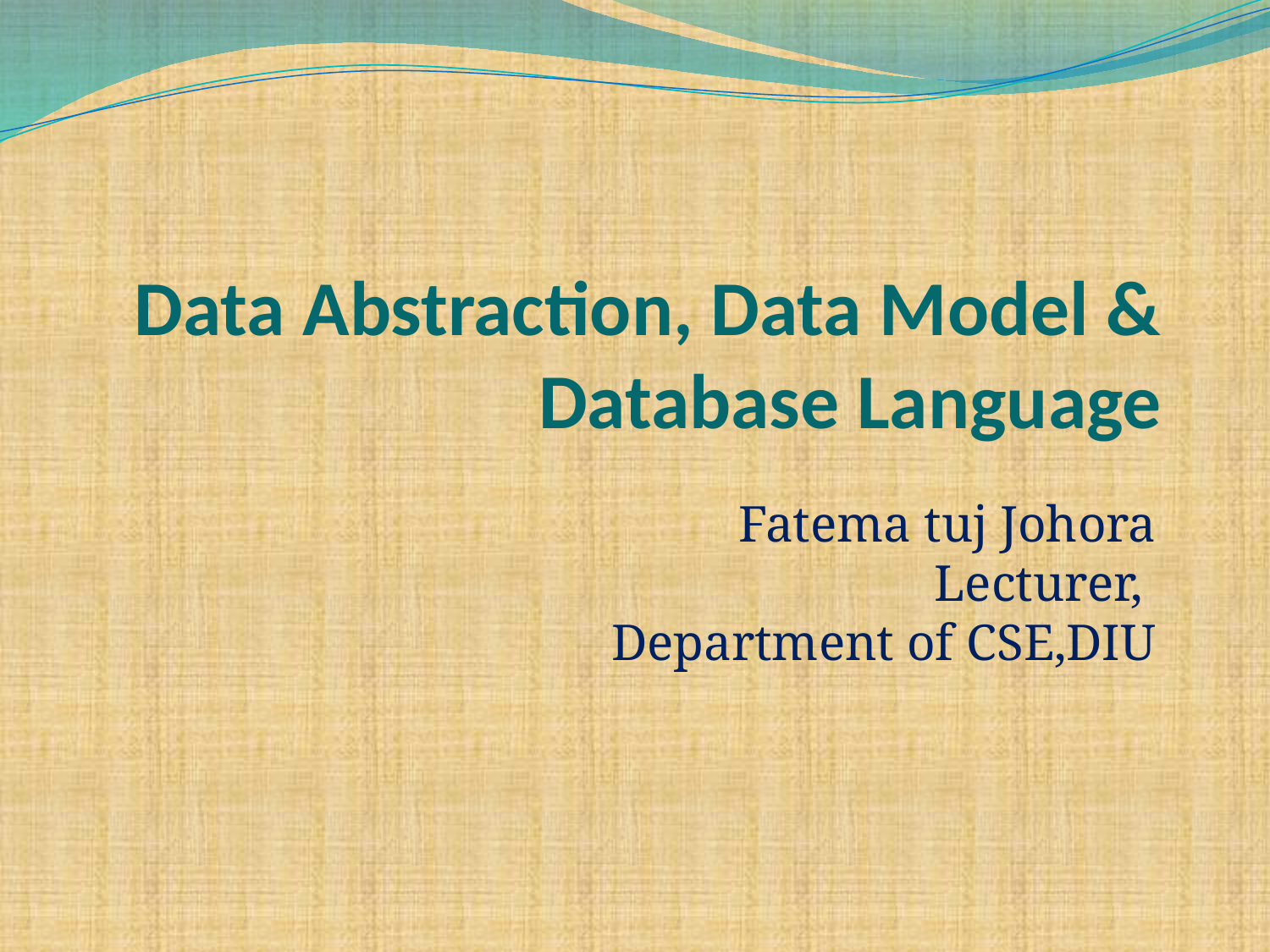

# Data Abstraction, Data Model & Database Language
Fatema tuj Johora
Lecturer,
Department of CSE,DIU